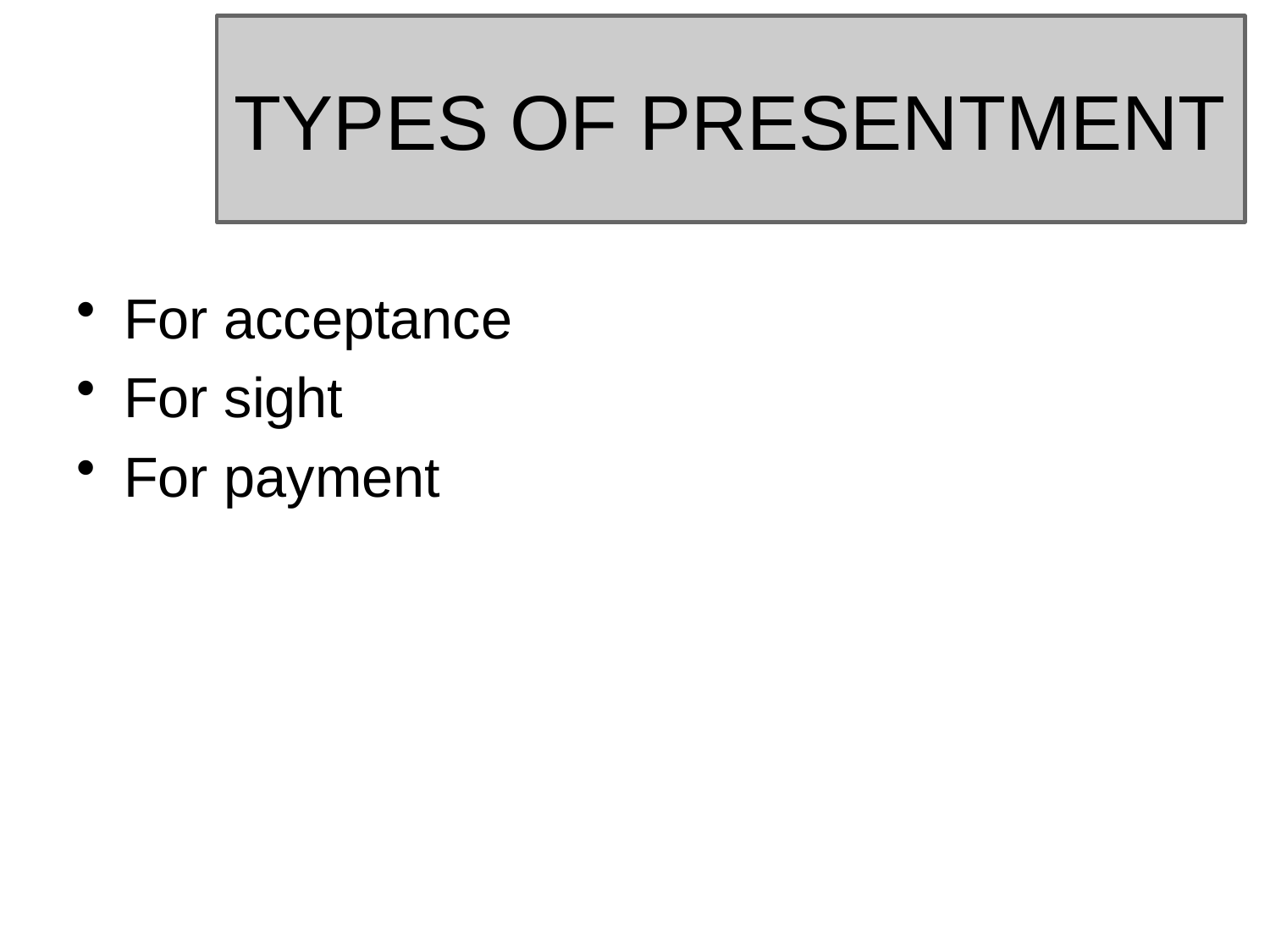

TYPES OF PRESENTMENT
For acceptance
For sight
For payment